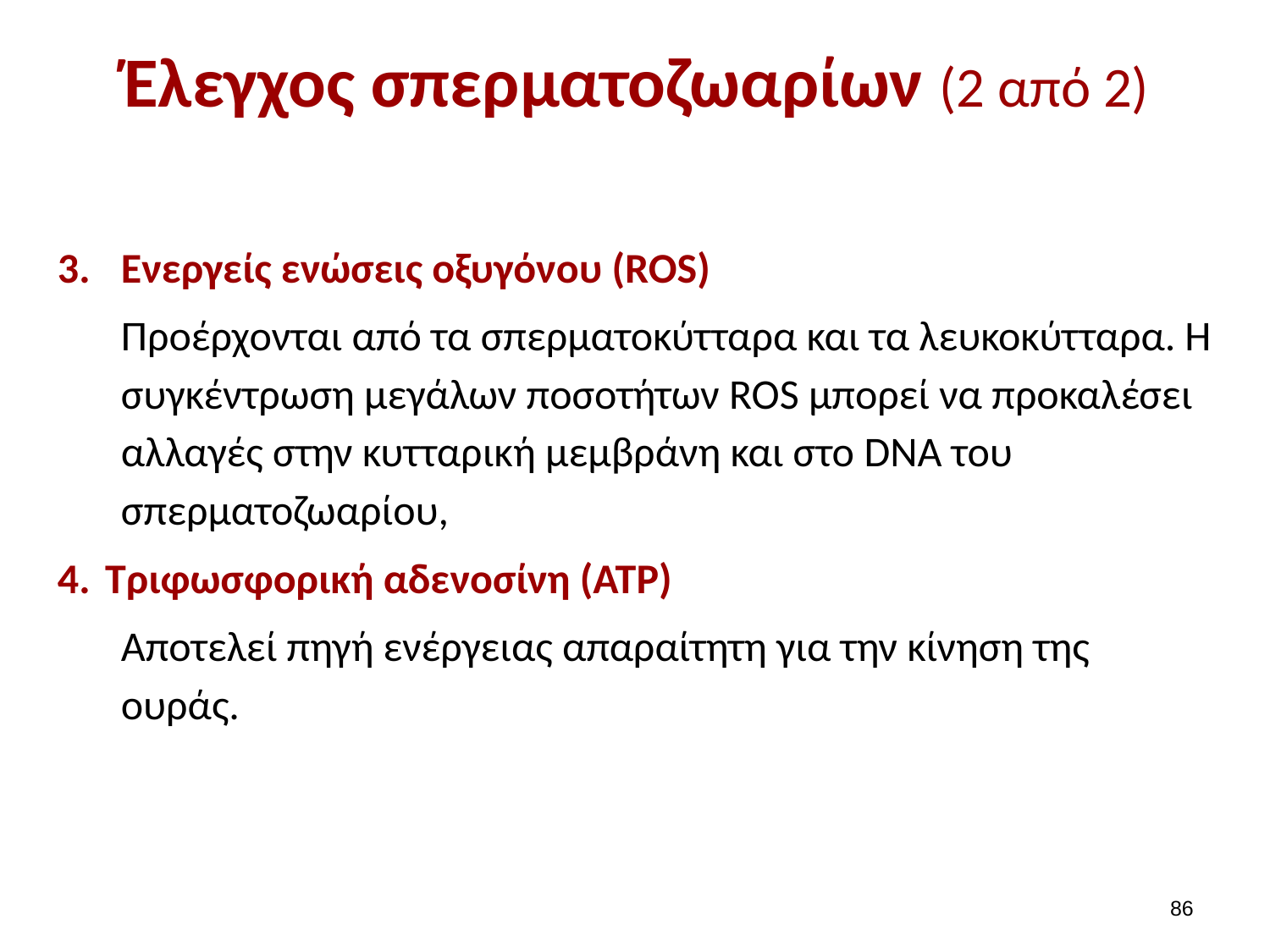

# Έλεγχος σπερματοζωαρίων (2 από 2)
Ενεργείς ενώσεις οξυγόνου (ROS)
Προέρχονται από τα σπερματοκύτταρα και τα λευκοκύτταρα. Η συγκέντρωση μεγάλων ποσοτήτων ROS μπορεί να προκαλέσει αλλαγές στην κυτταρική μεμβράνη και στο DNA του σπερματοζωαρίου,
Τριφωσφορική αδενοσίνη (ΑΤP)
Αποτελεί πηγή ενέργειας απαραίτητη για την κίνηση της ουράς.
86